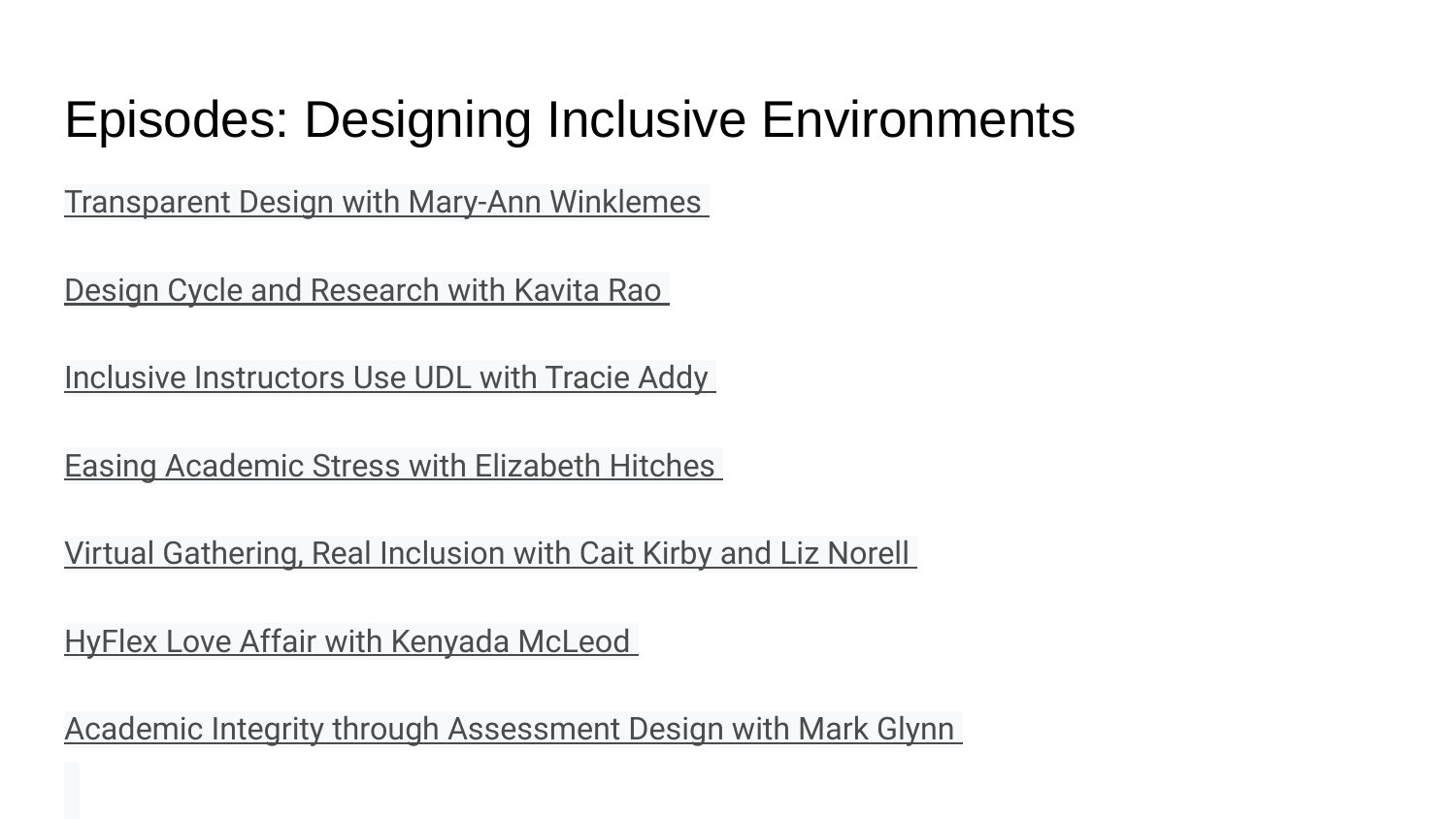

# Episodes: Designing Inclusive Environments
Transparent Design with Mary-Ann Winklemes

Design Cycle and Research with Kavita Rao

Inclusive Instructors Use UDL with Tracie Addy

Easing Academic Stress with Elizabeth Hitches

Virtual Gathering, Real Inclusion with Cait Kirby and Liz Norell

HyFlex Love Affair with Kenyada McLeod

Academic Integrity through Assessment Design with Mark Glynn